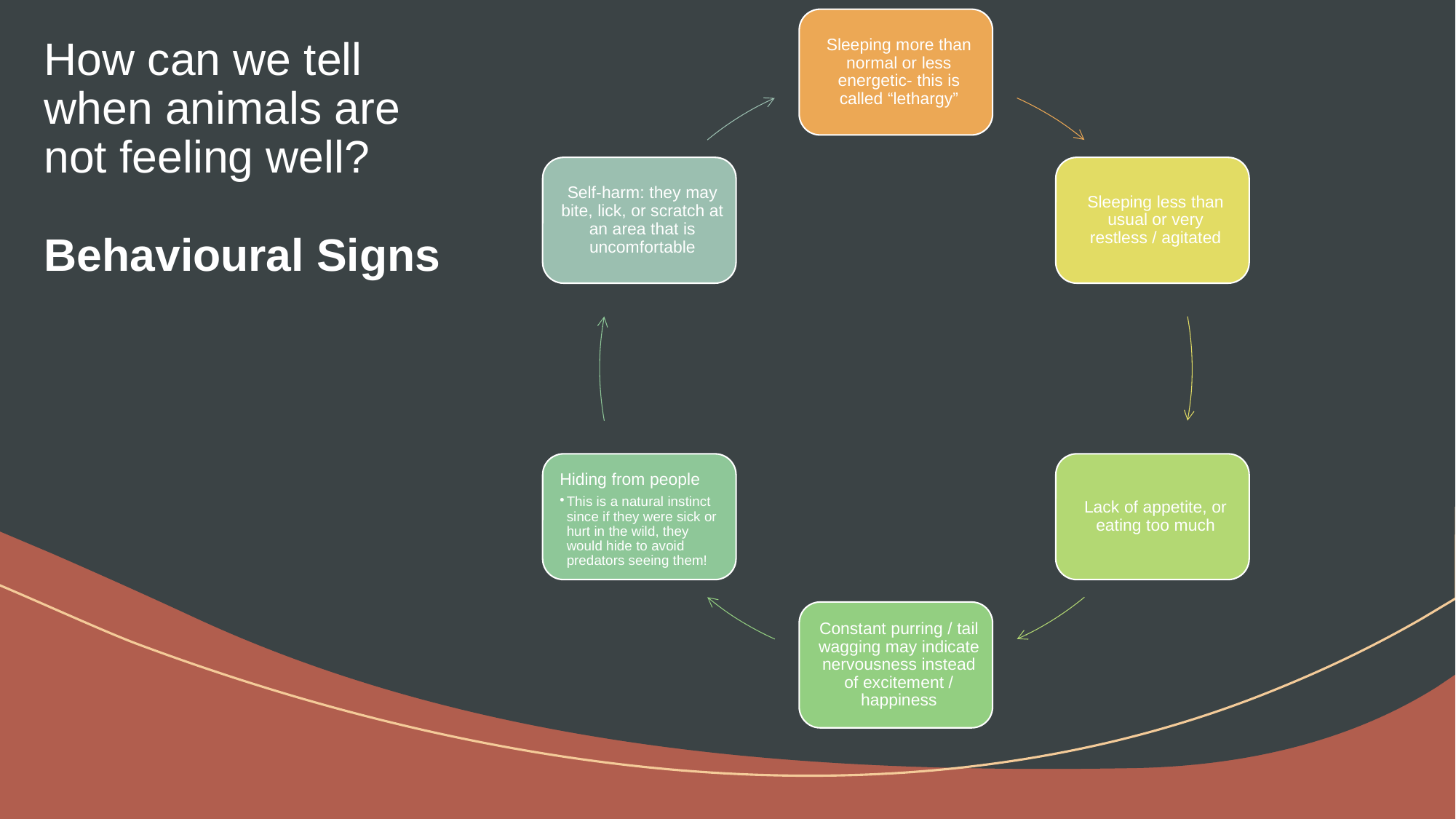

Sleeping more than normal or less energetic- this is called “lethargy”
Sleeping less than usual or very restless / agitated
Lack of appetite, or eating too much
Constant purring / tail wagging may indicate nervousness instead of excitement / happiness
Hiding from people
This is a natural instinct since if they were sick or hurt in the wild, they would hide to avoid predators seeing them!
Self-harm: they may bite, lick, or scratch at an area that is uncomfortable
# How can we tell when animals are not feeling well? Behavioural Signs